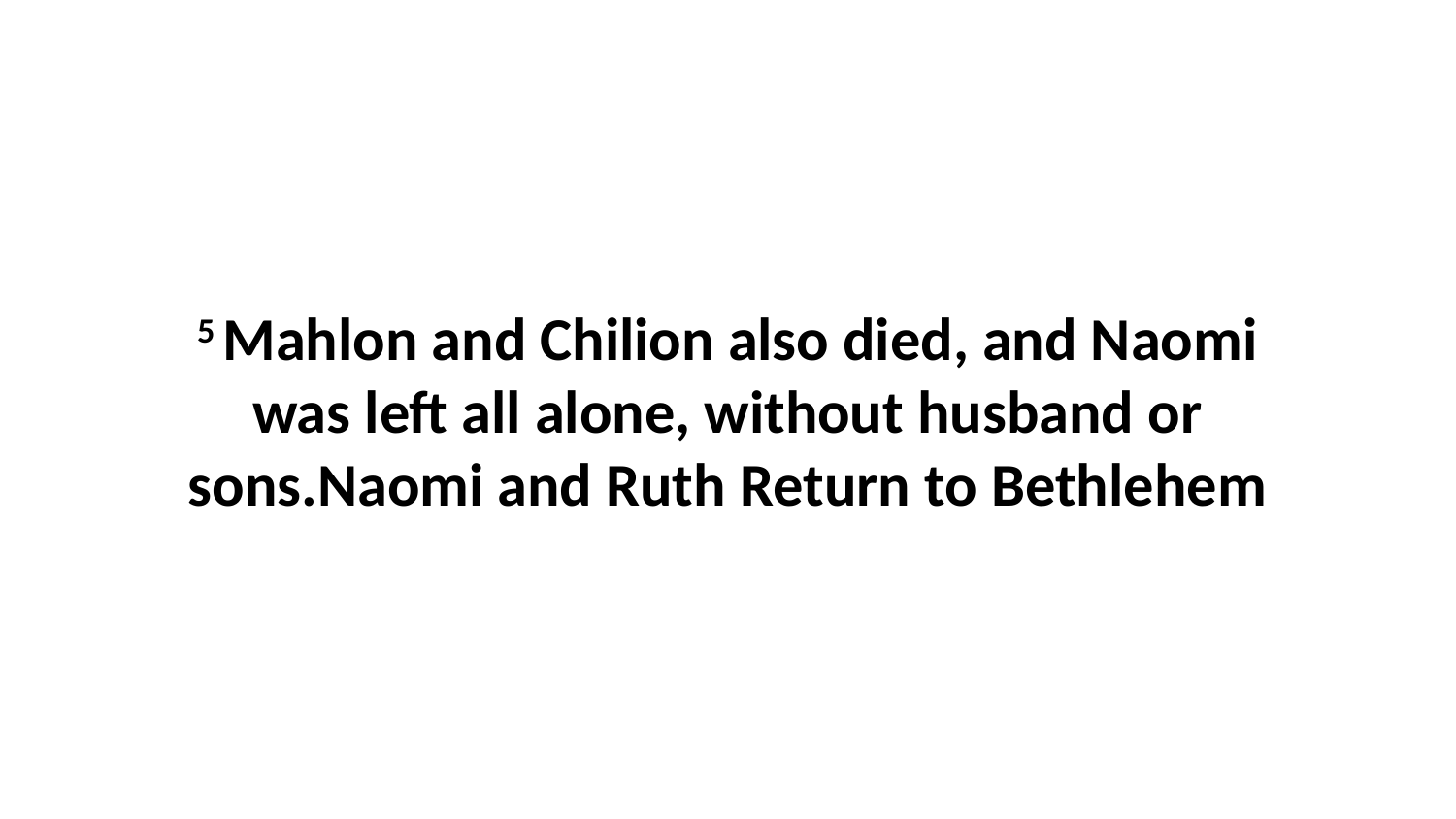

5 Mahlon and Chilion also died, and Naomi was left all alone, without husband or sons.Naomi and Ruth Return to Bethlehem